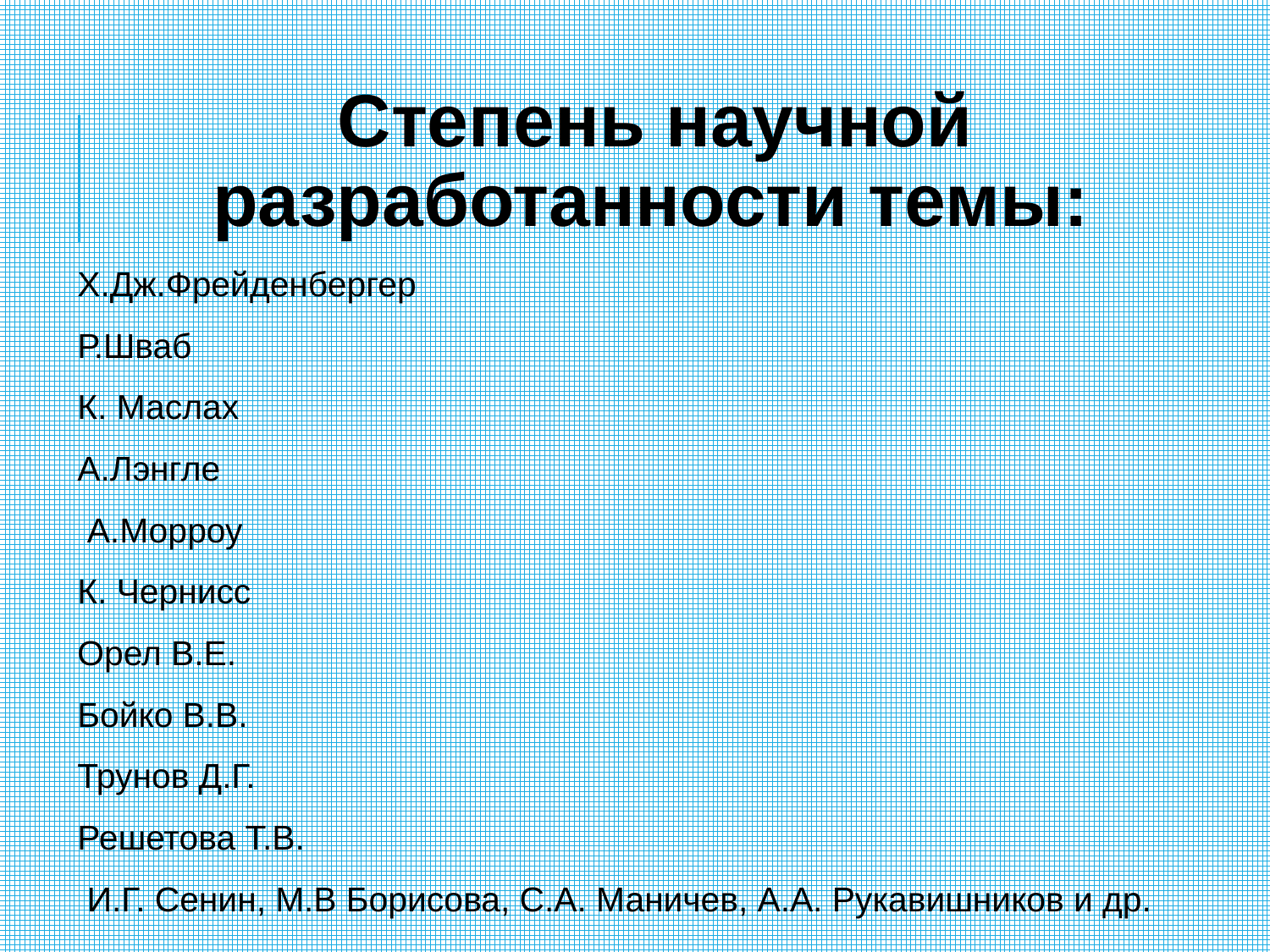

Степень научной разработанности темы:
Х.Дж.Фрейденбергер
Р.Шваб
К. Маслах
А.Лэнгле
 А.Морроу
К. Чернисс
Орел В.Е.
Бойко В.В.
Трунов Д.Г.
Решетова Т.В.
 И.Г. Сенин, М.В Борисова, С.А. Маничев, А.А. Рукавишников и др.